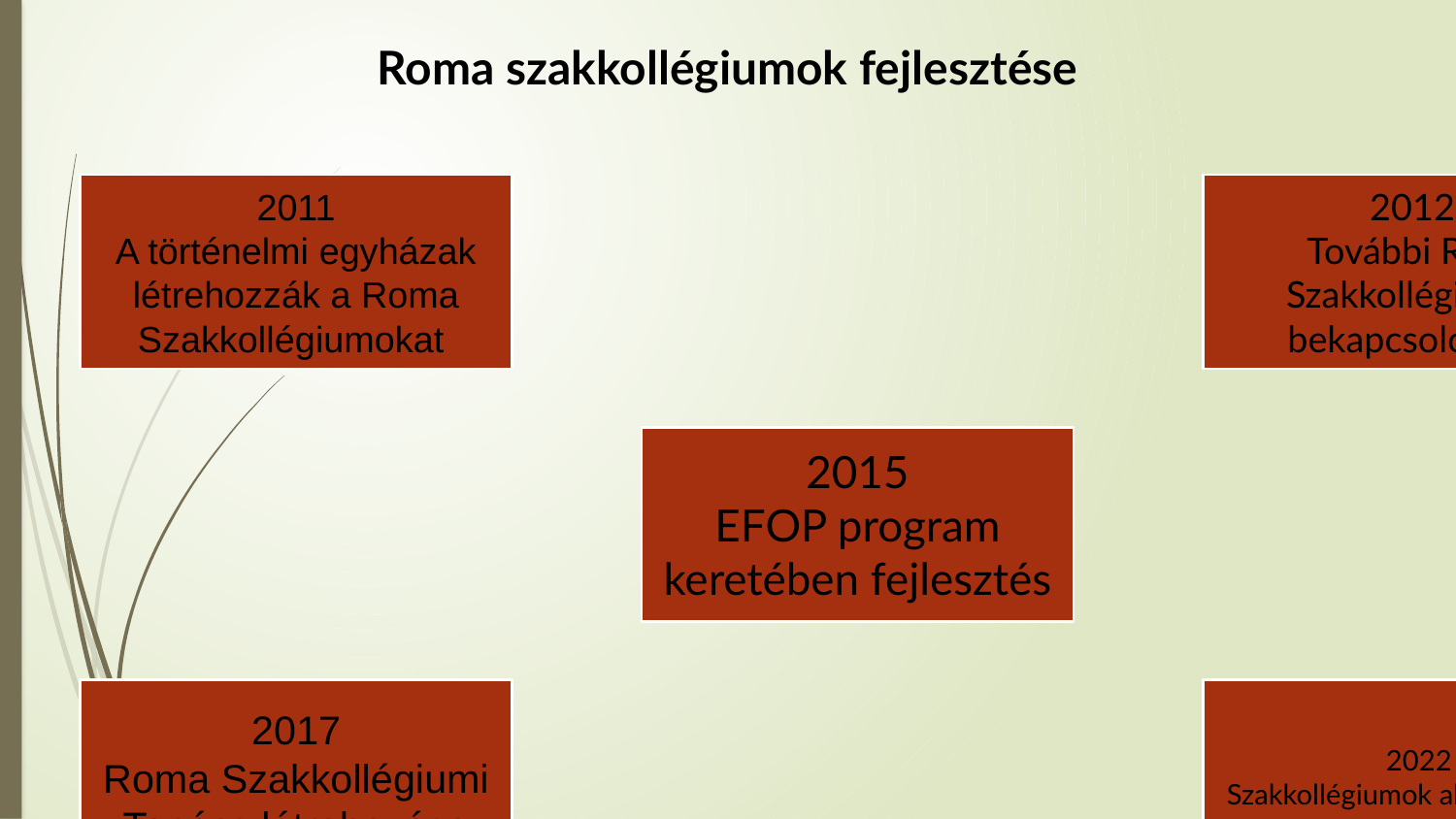

Roma szakkollégiumok fejlesztése
2011
A történelmi egyházak létrehozzák a Roma Szakkollégiumokat
2012-
2015
EFOP program keretében fejlesztés
2017
2022